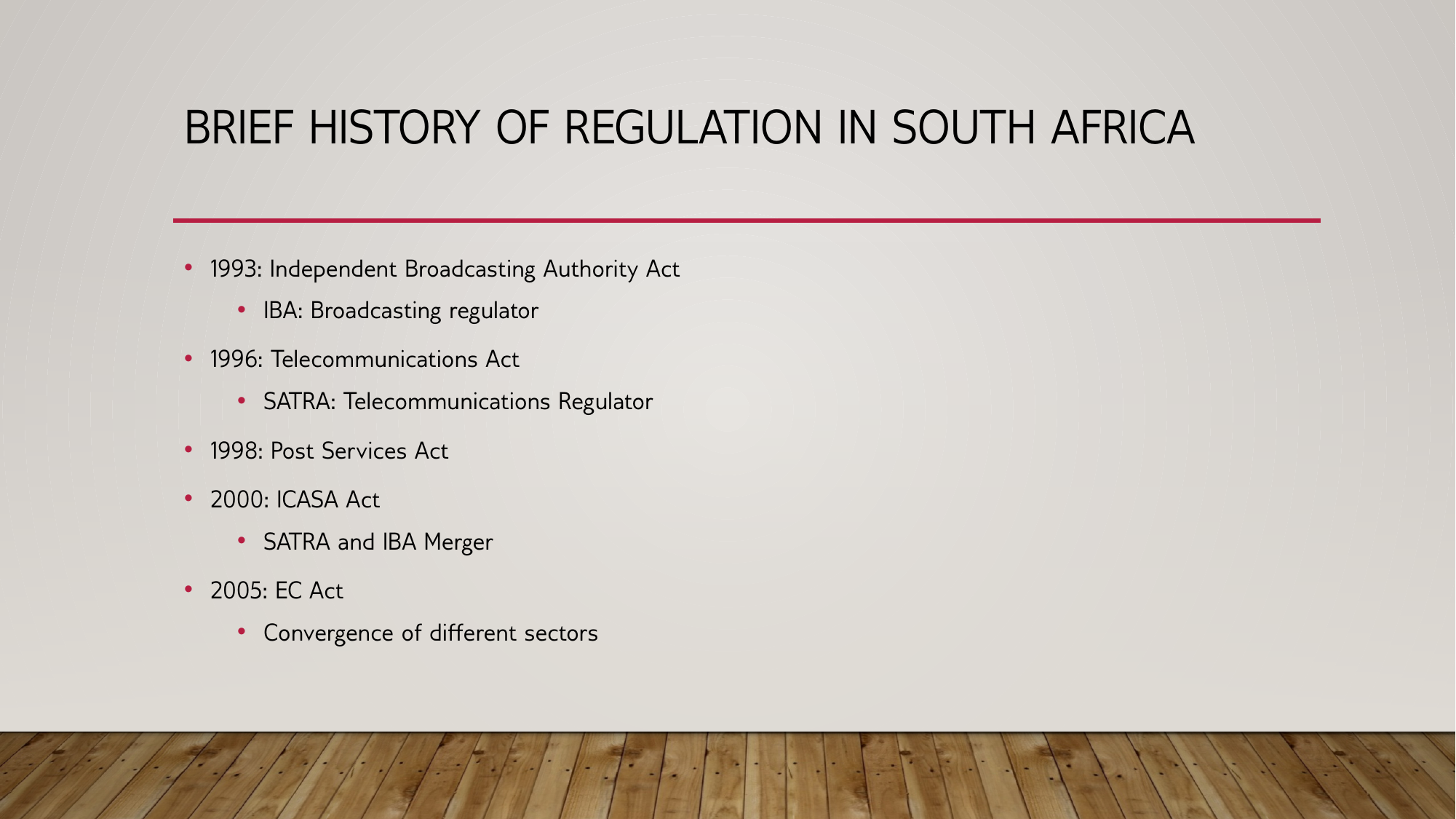

# Brief History of regulation in South Africa
1993: Independent Broadcasting Authority Act
IBA: Broadcasting regulator
1996: Telecommunications Act
SATRA: Telecommunications Regulator
1998: Post Services Act
2000: ICASA Act
SATRA and IBA Merger
2005: EC Act
Convergence of different sectors